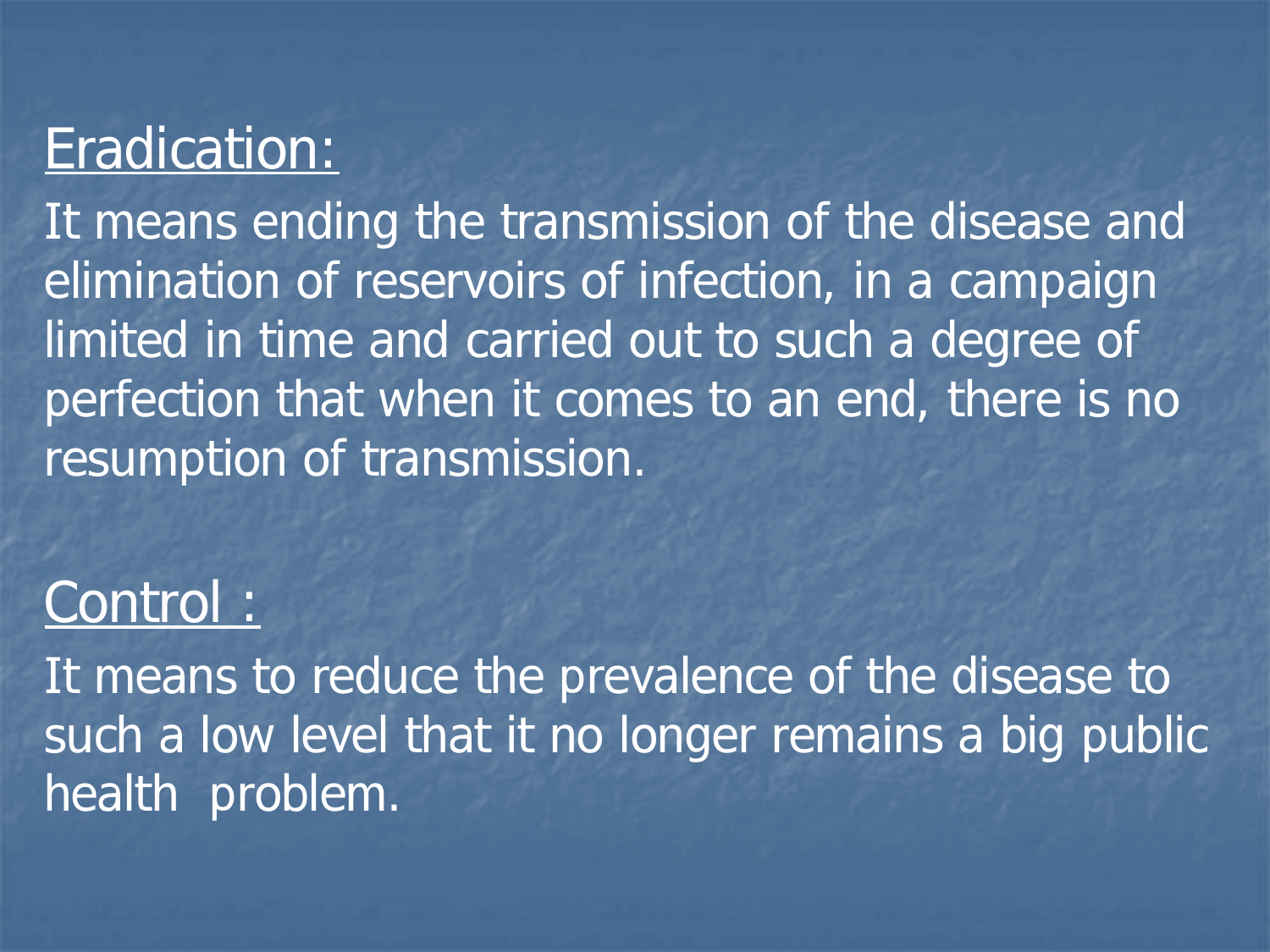

#
Eradication:
It means ending the transmission of the disease and elimination of reservoirs of infection, in a campaign limited in time and carried out to such a degree of perfection that when it comes to an end, there is no resumption of transmission.

Control :
It means to reduce the prevalence of the disease to such a low level that it no longer remains a big public health  problem.